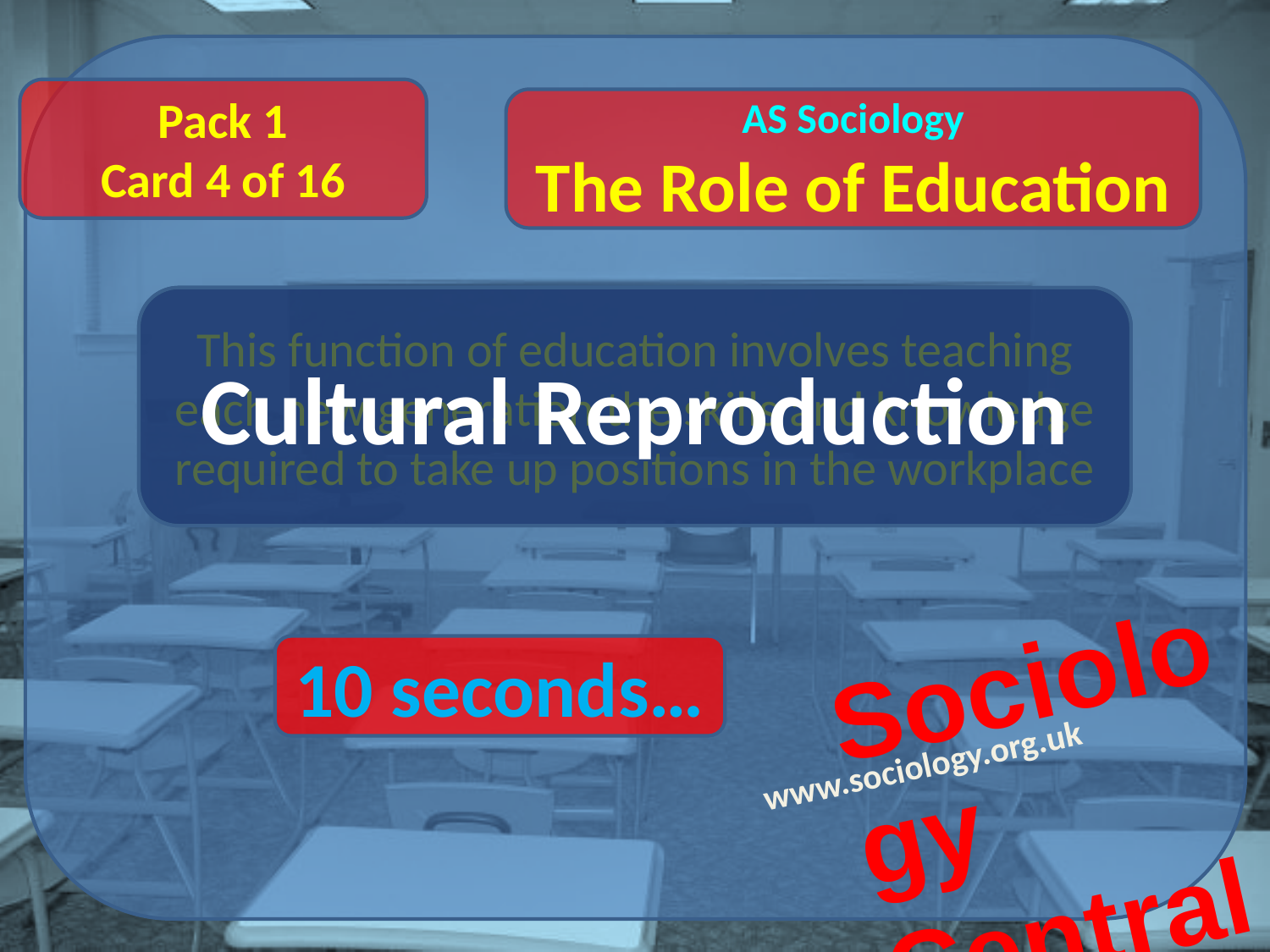

Pack 1
Card 4 of 16
This function of education involves teaching each new generation the skills and knowledge required to take up positions in the workplace
Cultural Reproduction
10 seconds…